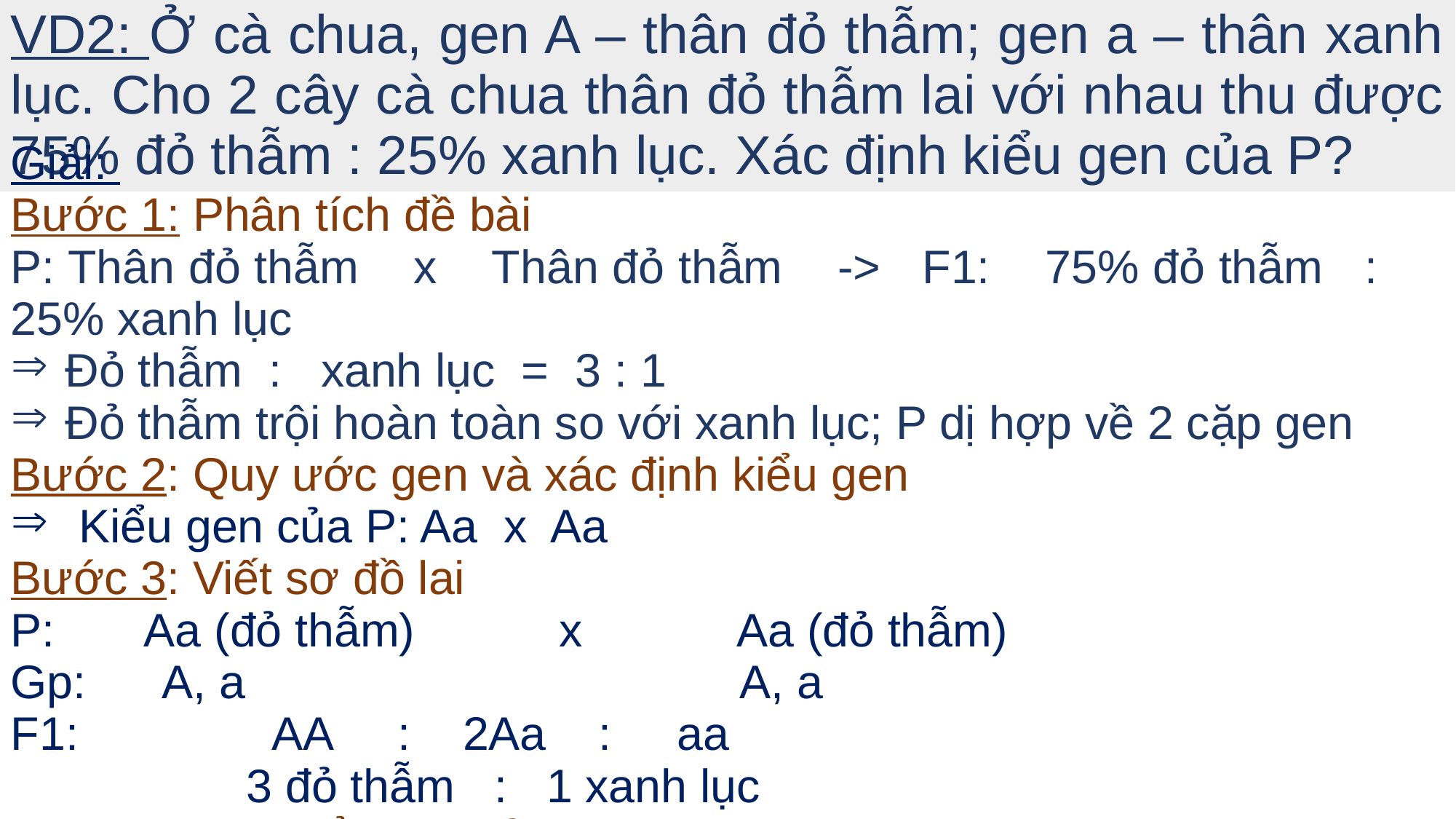

VD2: Ở cà chua, gen A – thân đỏ thẫm; gen a – thân xanh lục. Cho 2 cây cà chua thân đỏ thẫm lai với nhau thu được 75% đỏ thẫm : 25% xanh lục. Xác định kiểu gen của P?
Giải:
Bước 1: Phân tích đề bài
P: Thân đỏ thẫm    x    Thân đỏ thẫm    ->   F1:    75% đỏ thẫm   :    25% xanh lục
Đỏ thẫm  :   xanh lục  =  3 : 1
Đỏ thẫm trội hoàn toàn so với xanh lục; P dị hợp về 2 cặp gen
Bước 2: Quy ước gen và xác định kiểu gen
Kiểu gen của P: Aa  x  Aa
Bước 3: Viết sơ đồ lai
P:       Aa (đỏ thẫm)           x            Aa (đỏ thẫm)
Gp:      A, a                                      A, a
F1:               AA     :    2Aa    :     aa
                  3 đỏ thẫm   :   1 xanh lục
Bước 4: Vậy kiểu gen của P: Aa   x   Aa